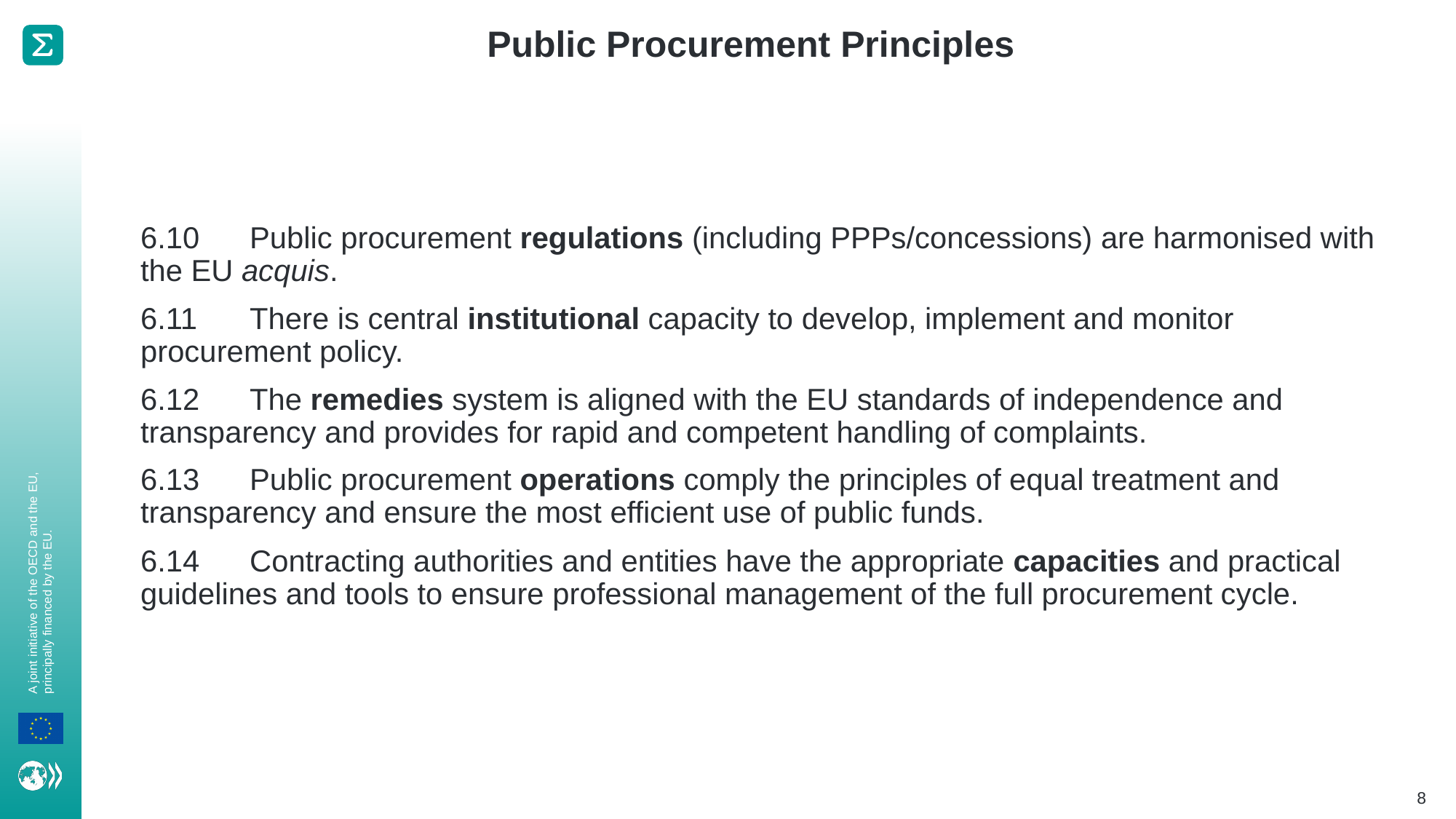

Public Procurement Principles
6.10	Public procurement regulations (including PPPs/concessions) are harmonised with the EU acquis.
6.11	There is central institutional capacity to develop, implement and monitor procurement policy.
6.12	The remedies system is aligned with the EU standards of independence and transparency and provides for rapid and competent handling of complaints.
6.13	Public procurement operations comply the principles of equal treatment and transparency and ensure the most efficient use of public funds.
6.14	Contracting authorities and entities have the appropriate capacities and practical guidelines and tools to ensure professional management of the full procurement cycle.

8